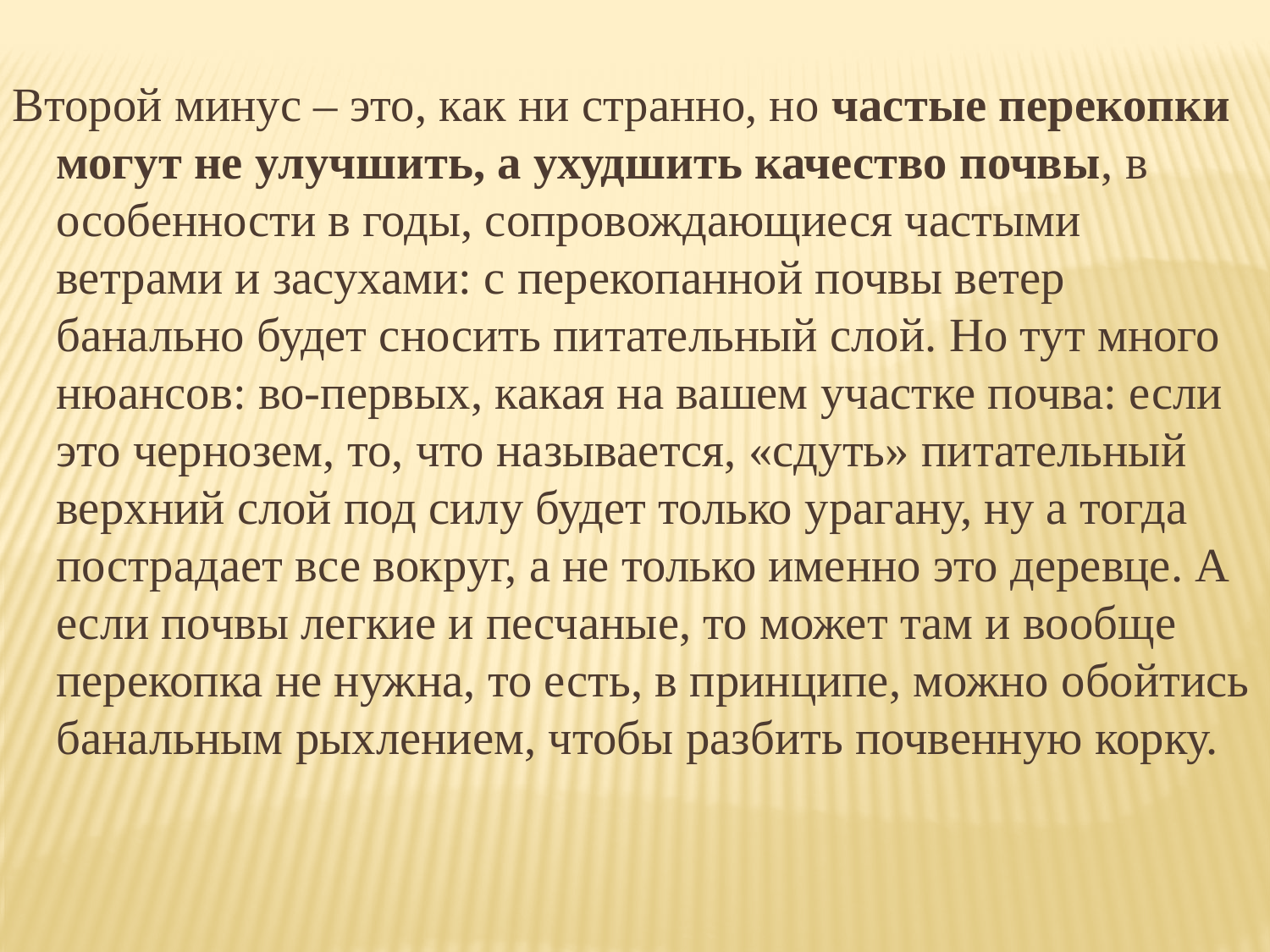

Второй минус – это, как ни странно, но частые перекопки могут не улучшить, а ухудшить качество почвы, в особенности в годы, сопровождающиеся частыми ветрами и засухами: с перекопанной почвы ветер банально будет сносить питательный слой. Но тут много нюансов: во-первых, какая на вашем участке почва: если это чернозем, то, что называется, «сдуть» питательный верхний слой под силу будет только урагану, ну а тогда пострадает все вокруг, а не только именно это деревце. А если почвы легкие и песчаные, то может там и вообще перекопка не нужна, то есть, в принципе, можно обойтись банальным рыхлением, чтобы разбить почвенную корку.